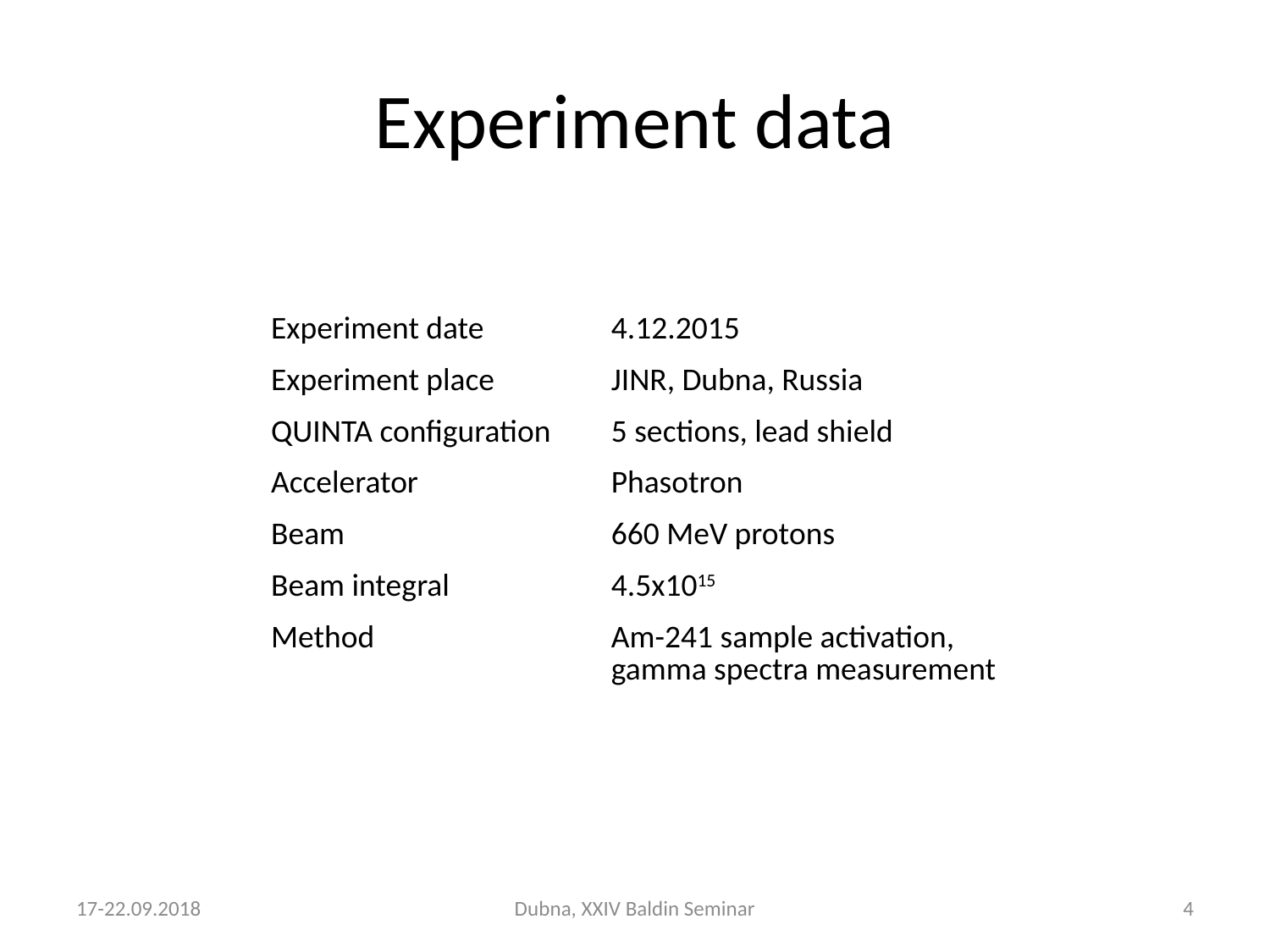

# Experiment data
| Experiment date | 4.12.2015 |
| --- | --- |
| Experiment place | JINR, Dubna, Russia |
| QUINTA configuration | 5 sections, lead shield |
| Accelerator | Phasotron |
| Beam | 660 MeV protons |
| Beam integral | 4.5x1015 |
| Method | Am-241 sample activation, gamma spectra measurement |
17-22.09.2018
Dubna, XXIV Baldin Seminar
4